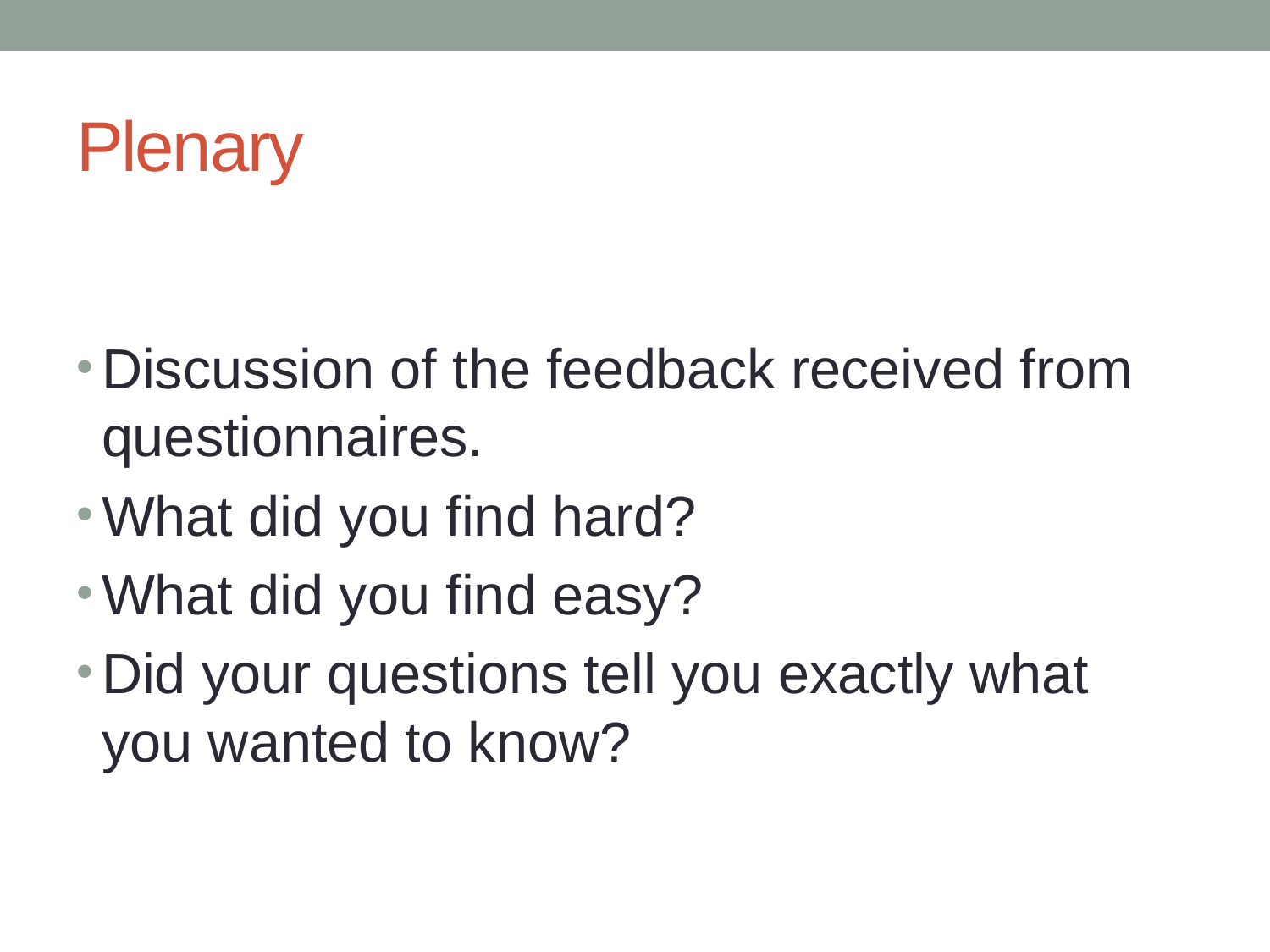

# Plenary
Discussion of the feedback received from questionnaires.
What did you find hard?
What did you find easy?
Did your questions tell you exactly what you wanted to know?